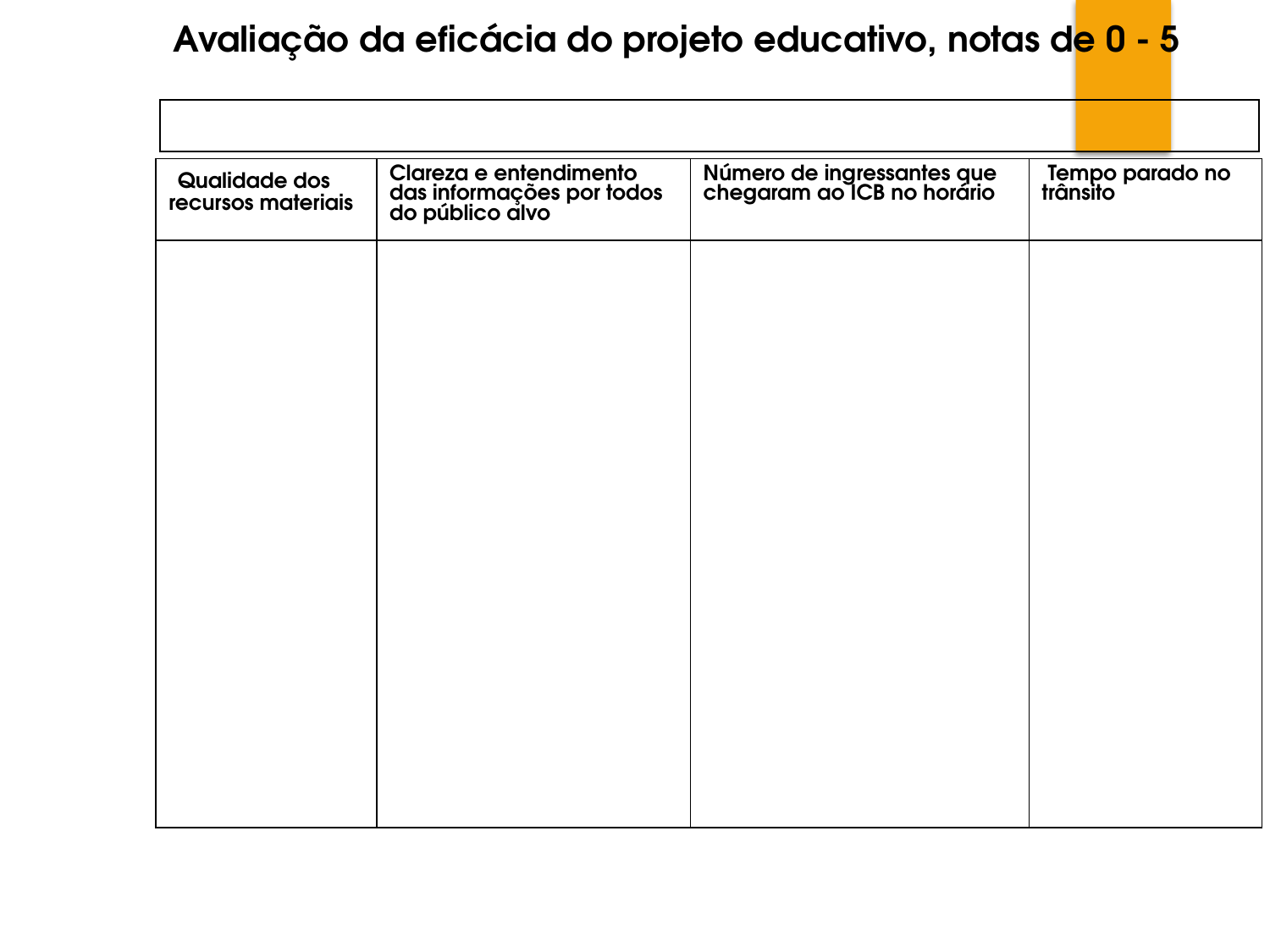

| Avaliação da eficácia do projeto educativo, notas de 0 - 5 |
| --- |
|  |
| --- |
| Qualidade dos recursos materiais | Clareza e entendimento das informações por todos do público alvo | Número de ingressantes que chegaram ao ICB no horário | Tempo parado no trânsito |
| --- | --- | --- | --- |
|  |  |  |  |